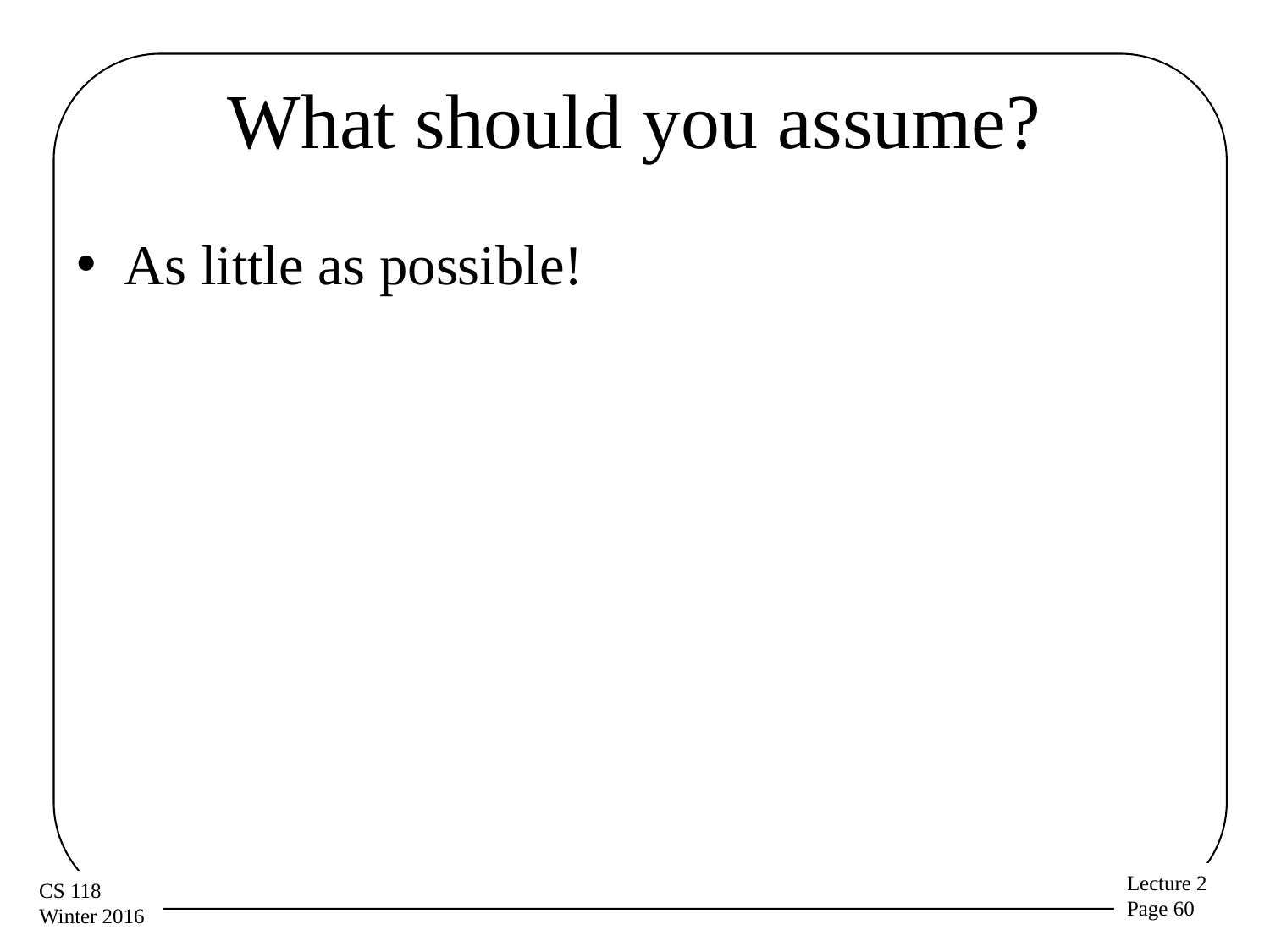

# What should you assume?
As little as possible!